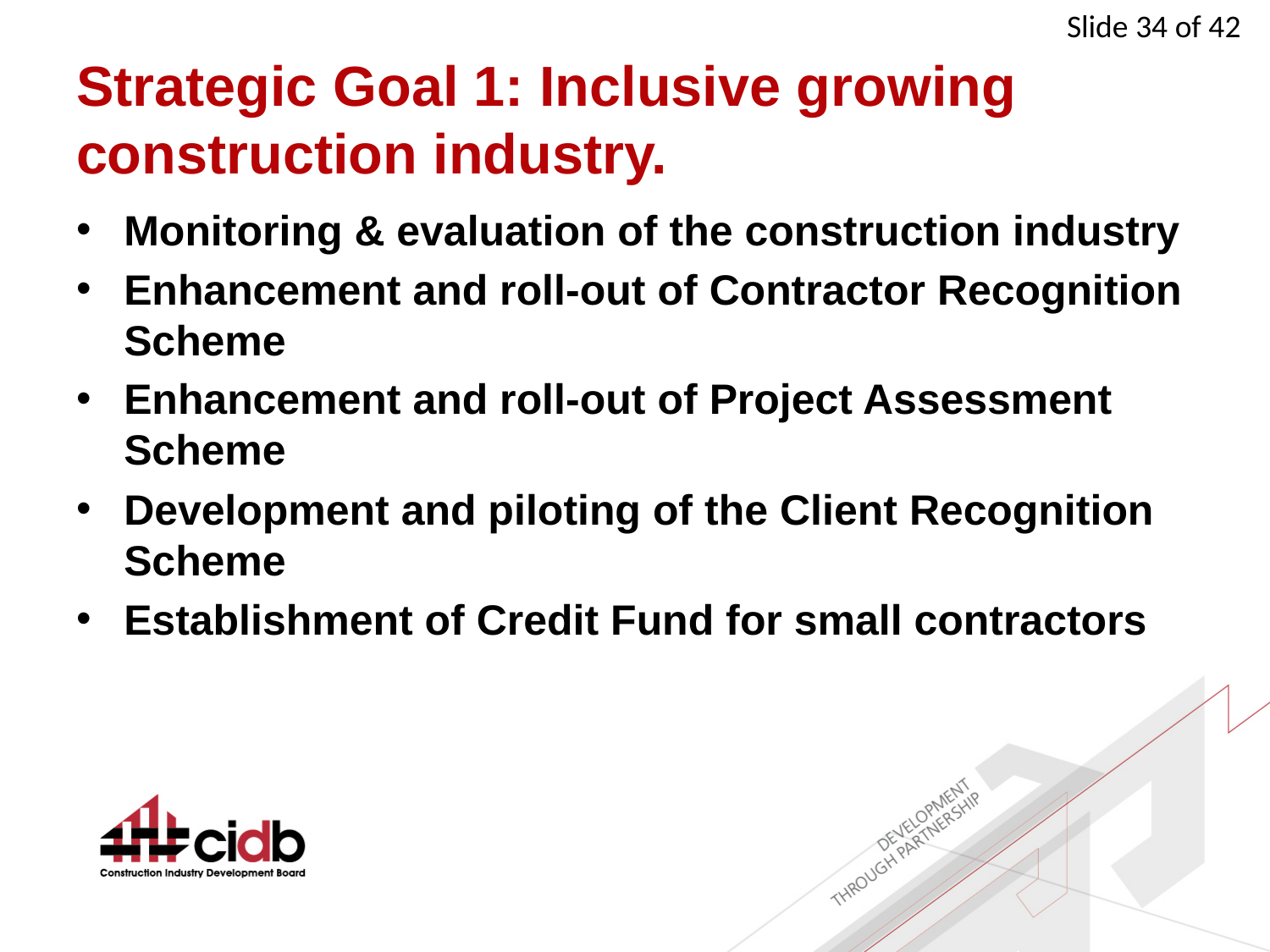

# Strategic Goal 1: Inclusive growing construction industry.
Monitoring & evaluation of the construction industry
Enhancement and roll-out of Contractor Recognition Scheme
Enhancement and roll-out of Project Assessment Scheme
Development and piloting of the Client Recognition Scheme
Establishment of Credit Fund for small contractors